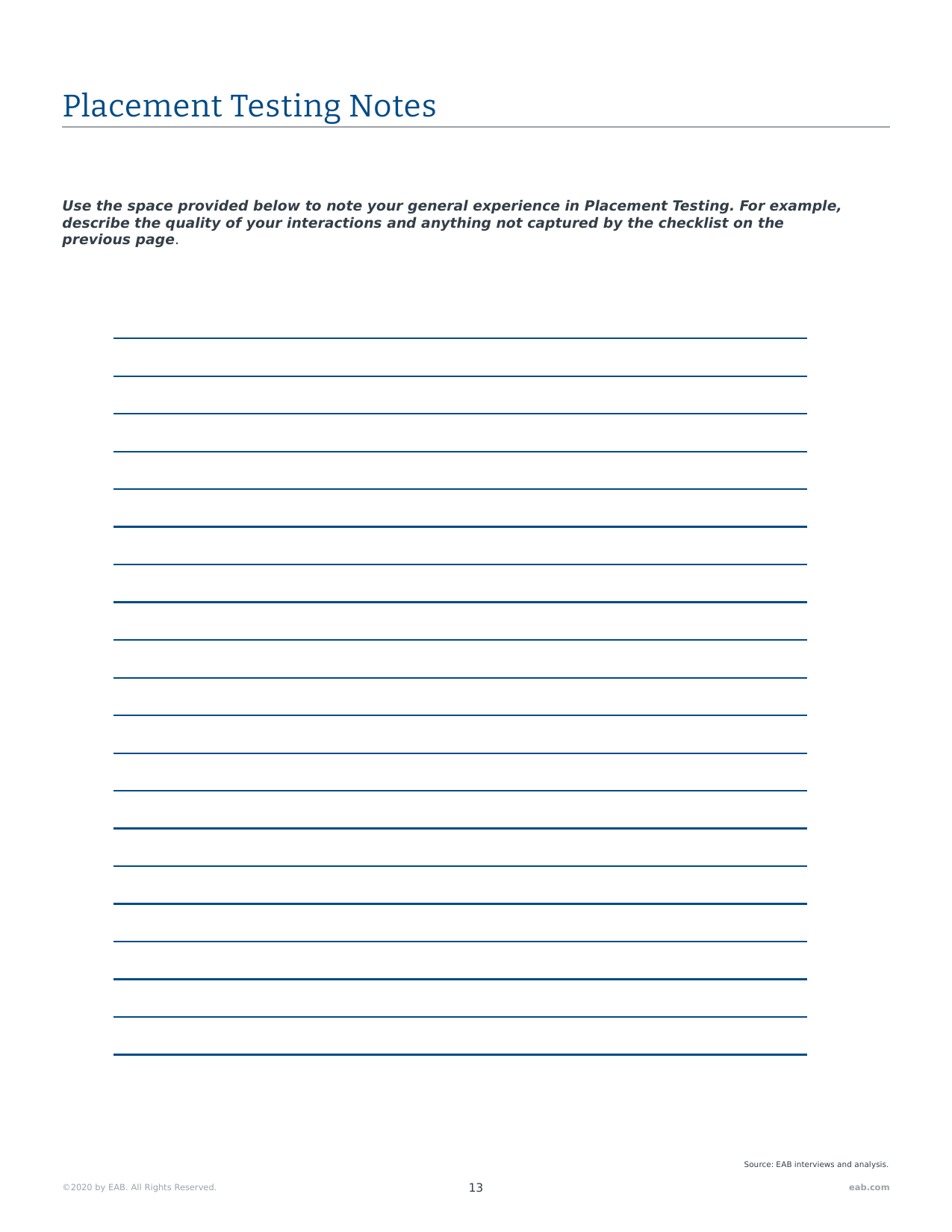

# Placement Testing Notes

Use the space provided below to note your general experience in Placement Testing. For example, describe the quality of your interactions and anything not captured by the checklist on the
previous page.
Source: EAB interviews and analysis.